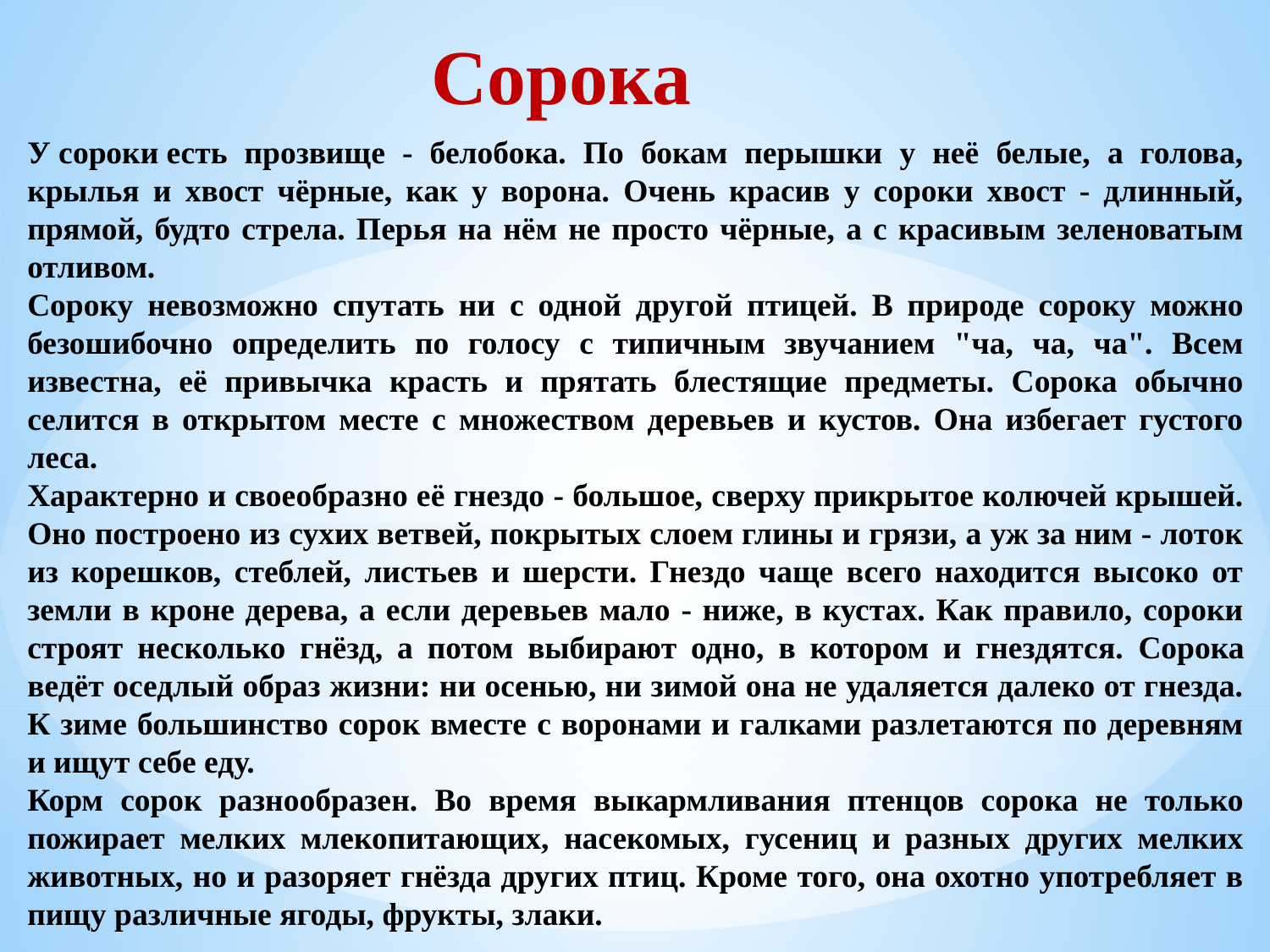

Сорока
У сороки есть прозвище - белобока. По бокам перышки у неё белые, а голова, крылья и хвост чёрные, как у ворона. Очень красив у сороки хвост - длинный, прямой, будто стрела. Перья на нём не просто чёрные, а с красивым зеленоватым отливом.
Сороку невозможно спутать ни с одной другой птицей. В природе сороку можно безошибочно определить по голосу с типичным звучанием "ча, ча, ча". Всем известна, её привычка красть и прятать блестящие предметы. Сорока обычно селится в открытом месте с множеством деревьев и кустов. Она избегает густого леса.
Характерно и своеобразно её гнездо - большое, сверху прикрытое колючей крышей. Оно построено из сухих ветвей, покрытых слоем глины и грязи, а уж за ним - лоток из корешков, стеблей, листьев и шерсти. Гнездо чаще всего находится высоко от земли в кроне дерева, а если деревьев мало - ниже, в кустах. Как правило, сороки строят несколько гнёзд, а потом выбирают одно, в котором и гнездятся. Сорока ведёт оседлый образ жизни: ни осенью, ни зимой она не удаляется далеко от гнезда. К зиме большинство сорок вместе с воронами и галками разлетаются по деревням и ищут себе еду.
Корм сорок разнообразен. Во время выкармливания птенцов сорока не только пожирает мелких млекопитающих, насекомых, гусениц и разных других мелких животных, но и разоряет гнёзда других птиц. Кроме того, она охотно употребляет в пищу различные ягоды, фрукты, злаки.